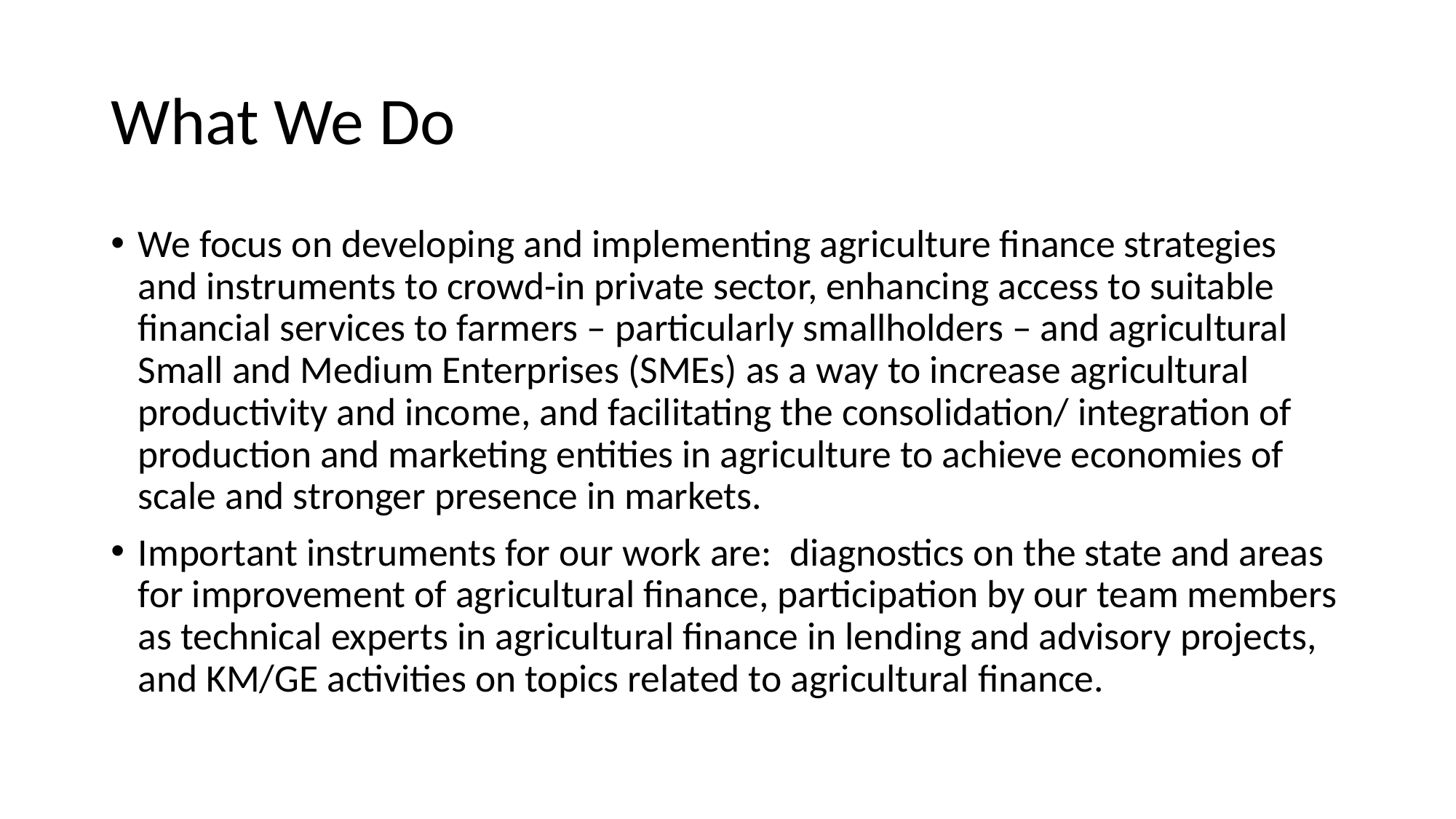

# What We Do
We focus on developing and implementing agriculture finance strategies and instruments to crowd-in private sector, enhancing access to suitable financial services to farmers – particularly smallholders – and agricultural Small and Medium Enterprises (SMEs) as a way to increase agricultural productivity and income, and facilitating the consolidation/ integration of production and marketing entities in agriculture to achieve economies of scale and stronger presence in markets.
Important instruments for our work are:  diagnostics on the state and areas for improvement of agricultural finance, participation by our team members as technical experts in agricultural finance in lending and advisory projects, and KM/GE activities on topics related to agricultural finance.